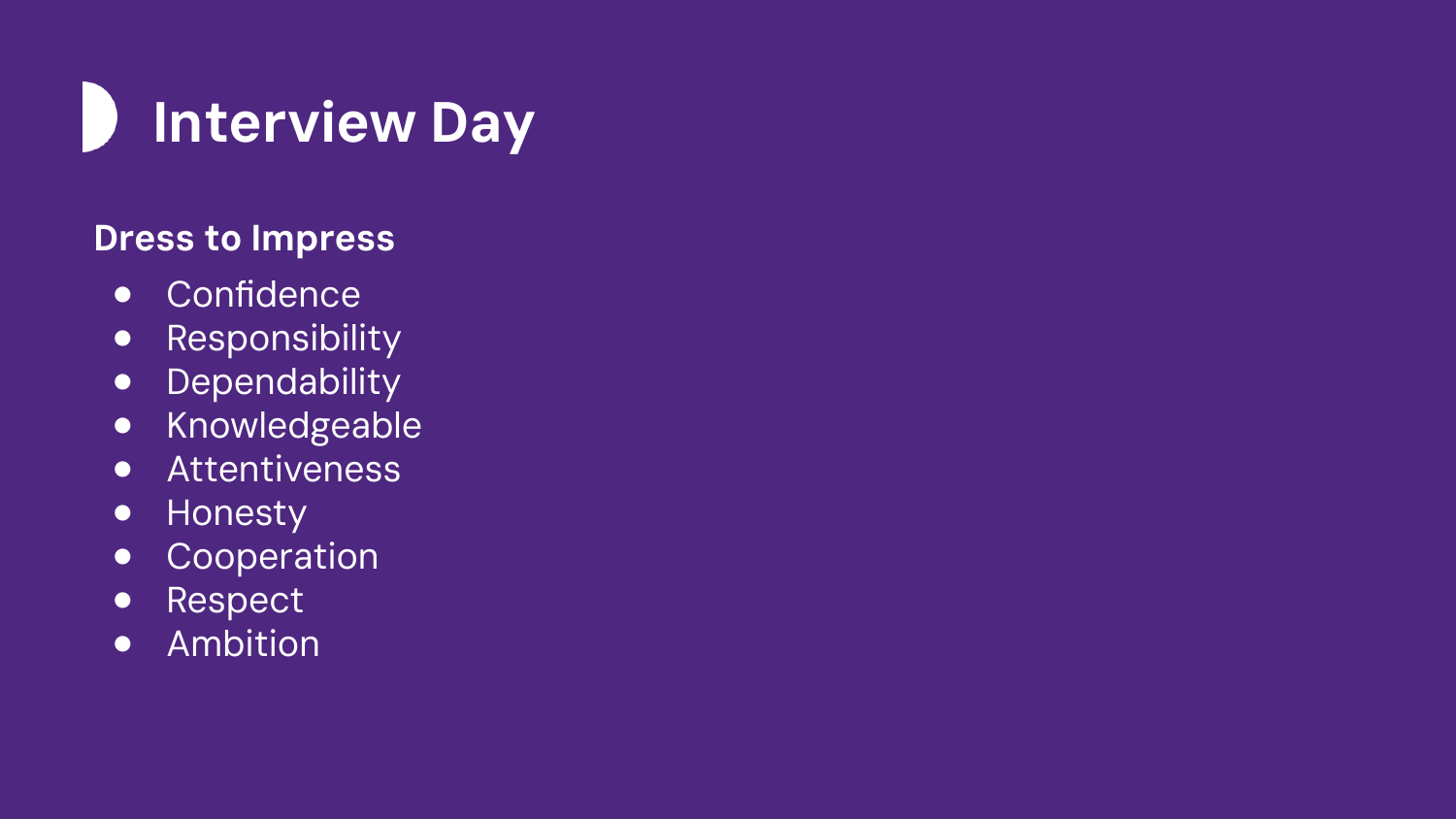

# Interview Day
Dress to Impress
Confidence
Responsibility
Dependability
Knowledgeable
Attentiveness
Honesty
Cooperation
Respect
Ambition